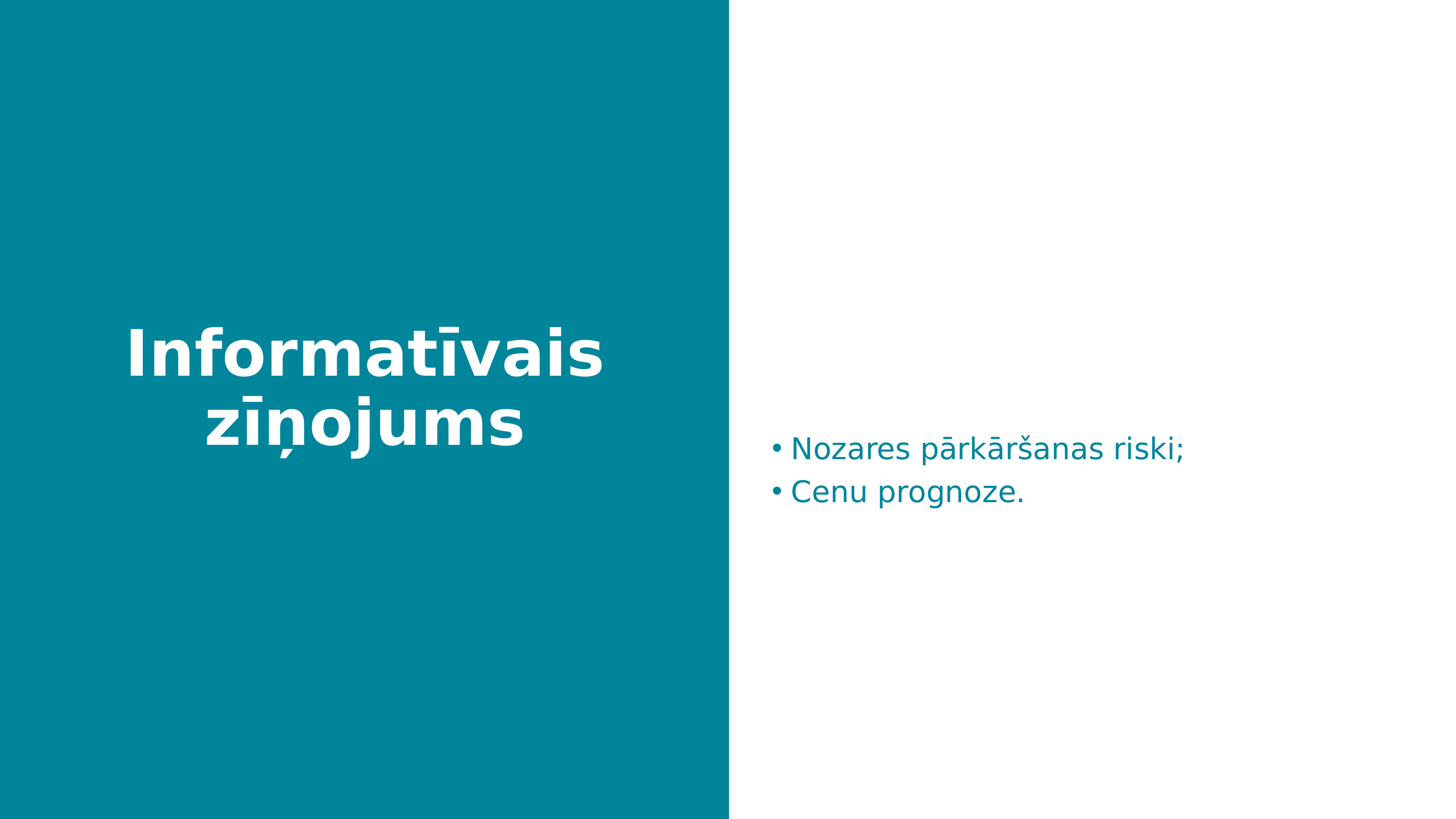

Informatīvais zīņojums

Nozares pārkāršanas riski;
Cenu prognoze.